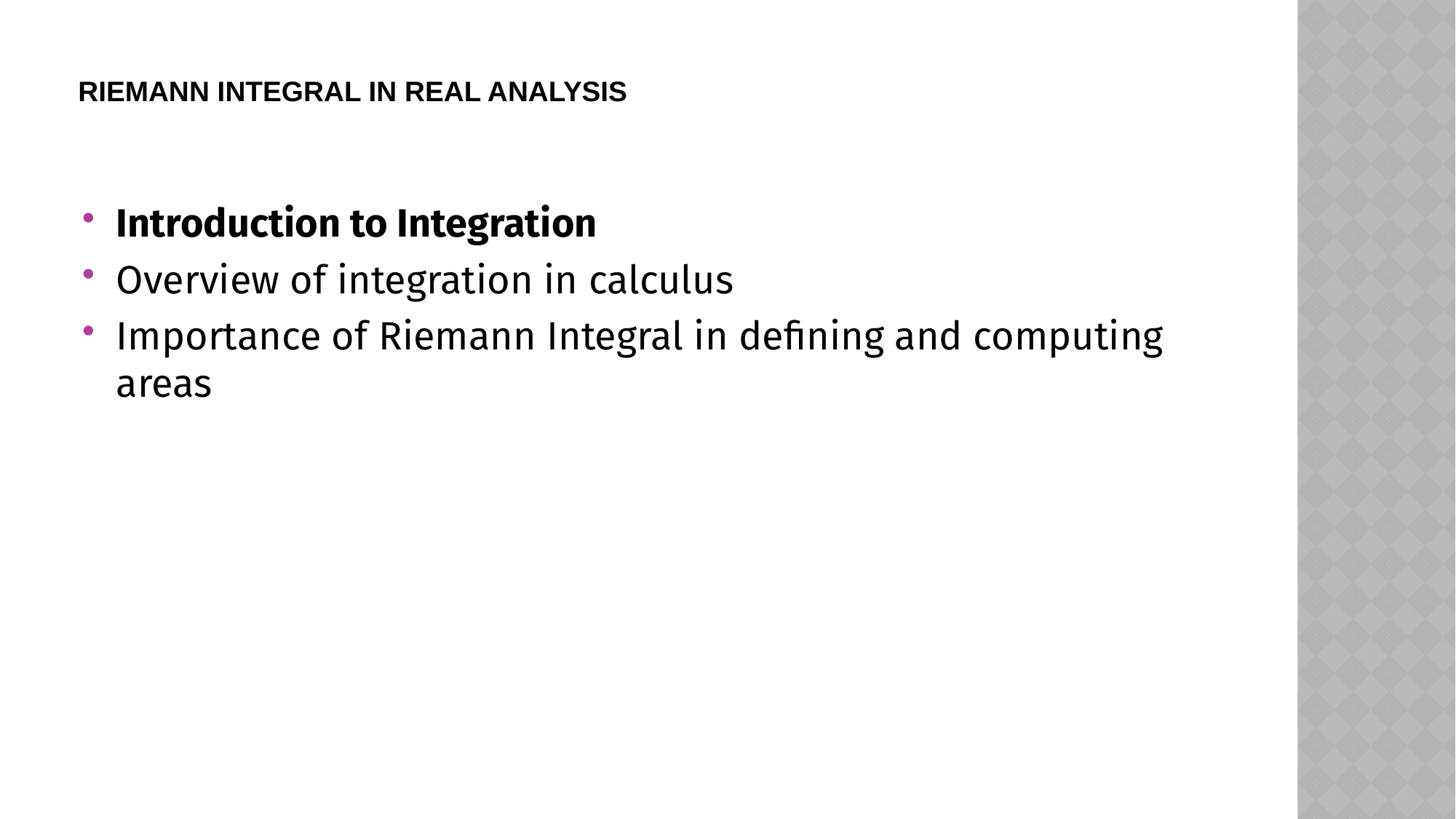

# Riemann Integral in Real Analysis
Introduction to Integration
Overview of integration in calculus
Importance of Riemann Integral in defining and computing areas